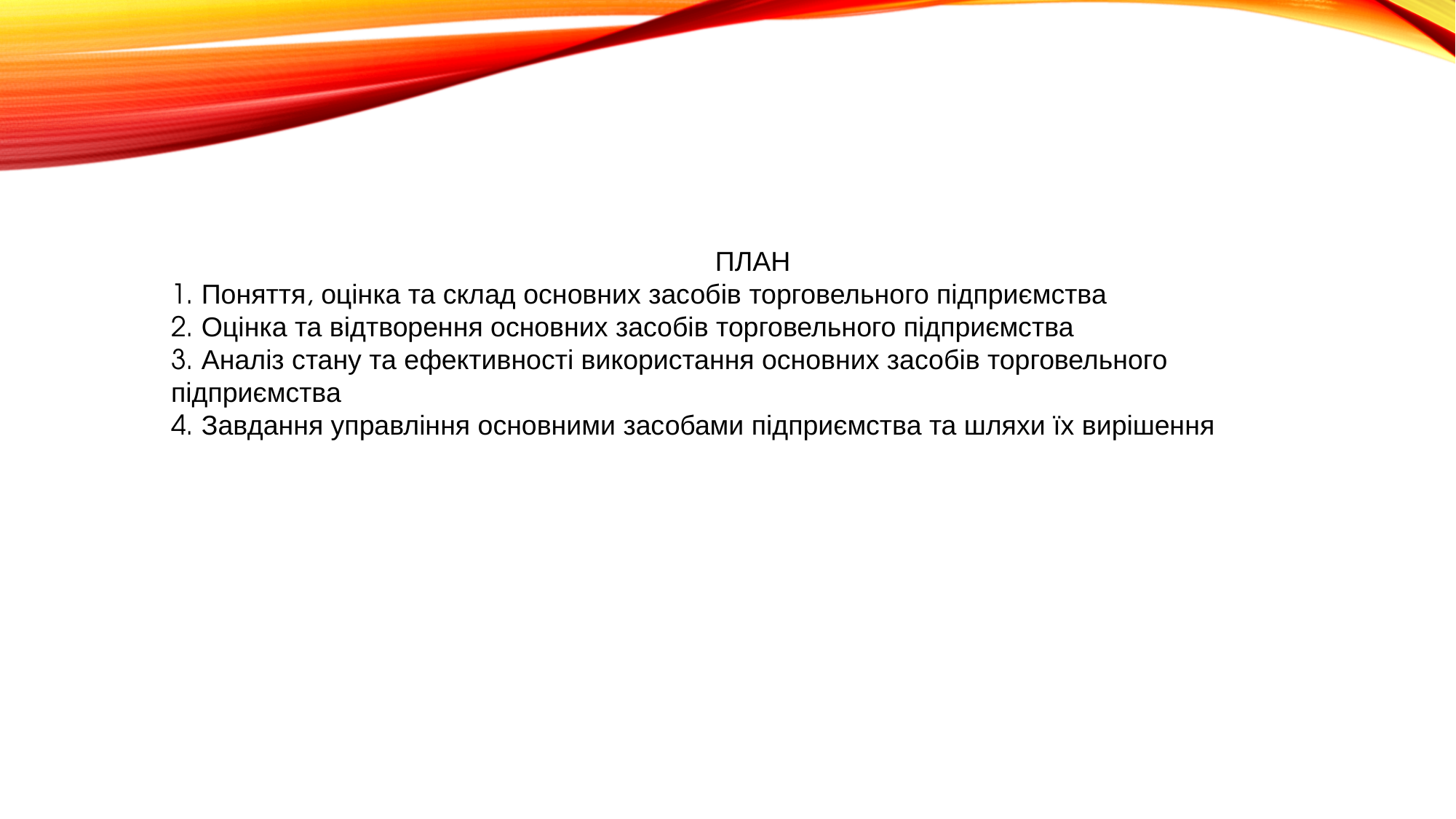

ПЛАН
1. Поняття, оцінка та склад основних засобів торговельного підприємства
2. Оцінка та відтворення основних засобів торговельного підприємства
3. Аналіз стану та ефективності використання основних засобів торговельного підприємства
4. Завдання управління основними засобами підприємства та шляхи їх вирішення